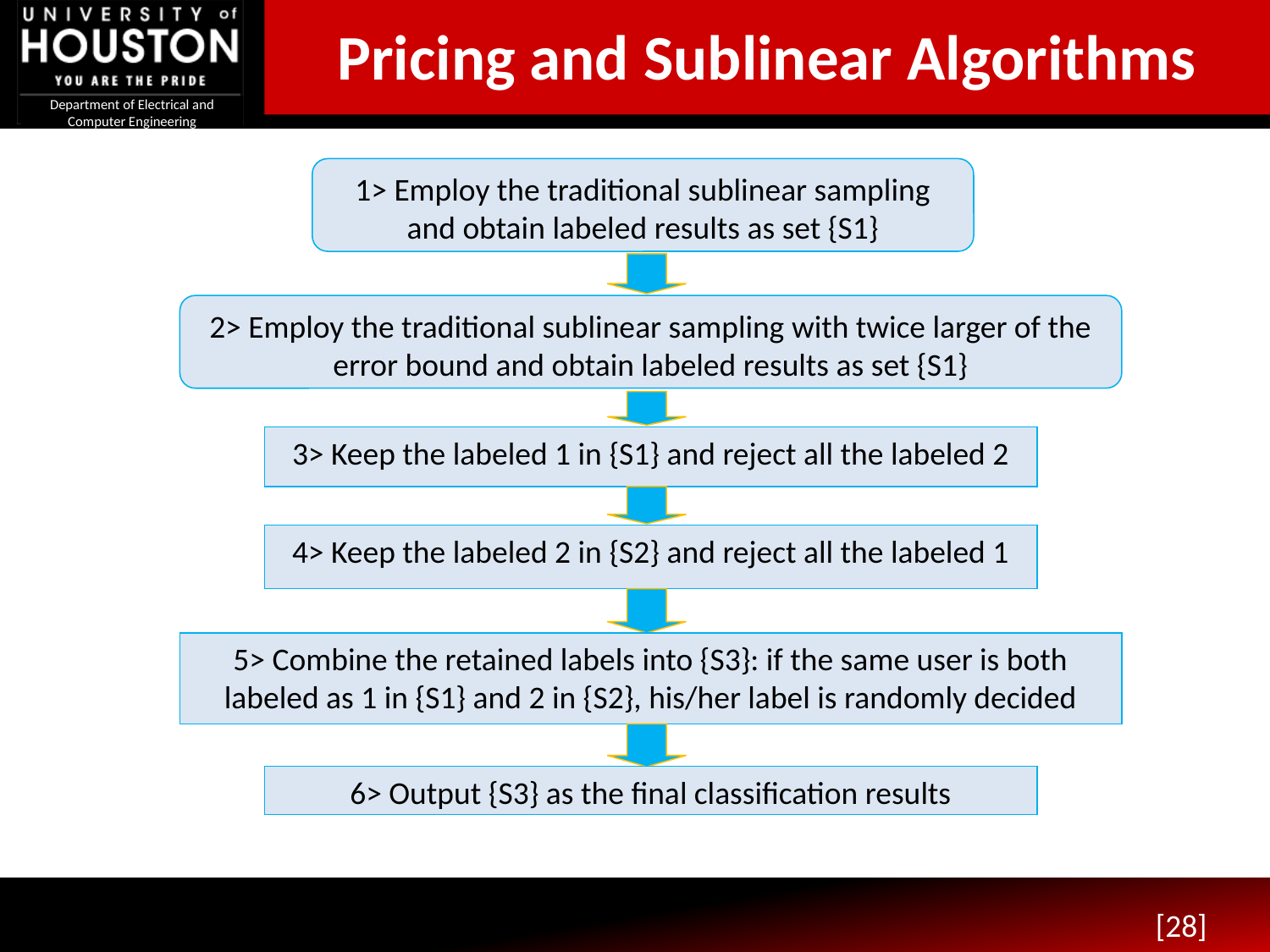

Pricing and Sublinear Algorithms
1> Employ the traditional sublinear sampling and obtain labeled results as set {S1}

2> Employ the traditional sublinear sampling with twice larger of the error bound and obtain labeled results as set {S1}

3> Keep the labeled 1 in {S1} and reject all the labeled 2

4> Keep the labeled 2 in {S2} and reject all the labeled 1

5> Combine the retained labels into {S3}: if the same user is both labeled as 1 in {S1} and 2 in {S2}, his/her label is randomly decided

6> Output {S3} as the final classification results
[28]